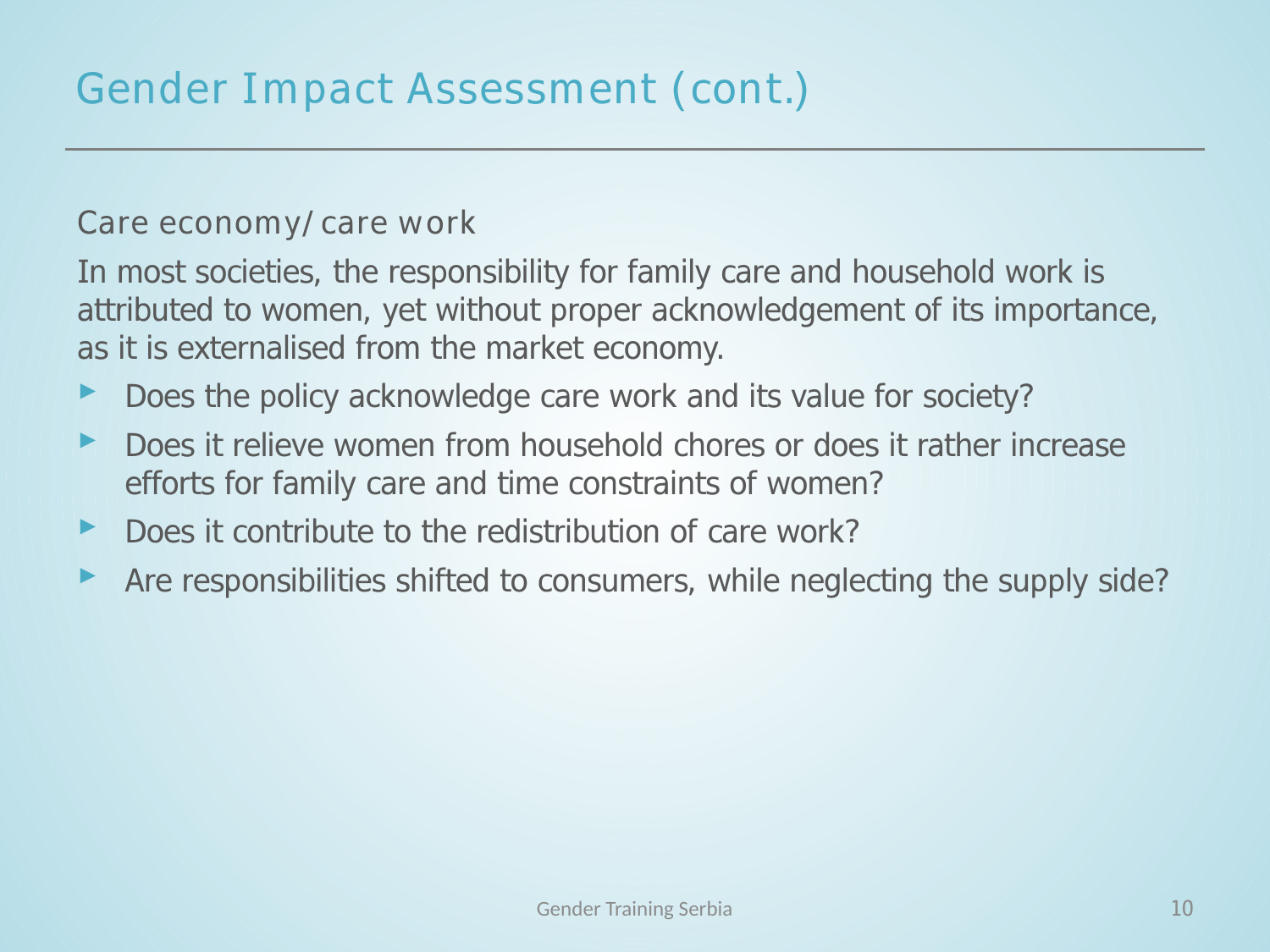

# Gender Impact Assessment (cont.)
Care economy/care work
In most societies, the responsibility for family care and household work is attributed to women, yet without proper acknowledgement of its importance, as it is externalised from the market economy.
Does the policy acknowledge care work and its value for society?
Does it relieve women from household chores or does it rather increase efforts for family care and time constraints of women?
Does it contribute to the redistribution of care work?
Are responsibilities shifted to consumers, while neglecting the supply side?

Gender Training Serbia
10